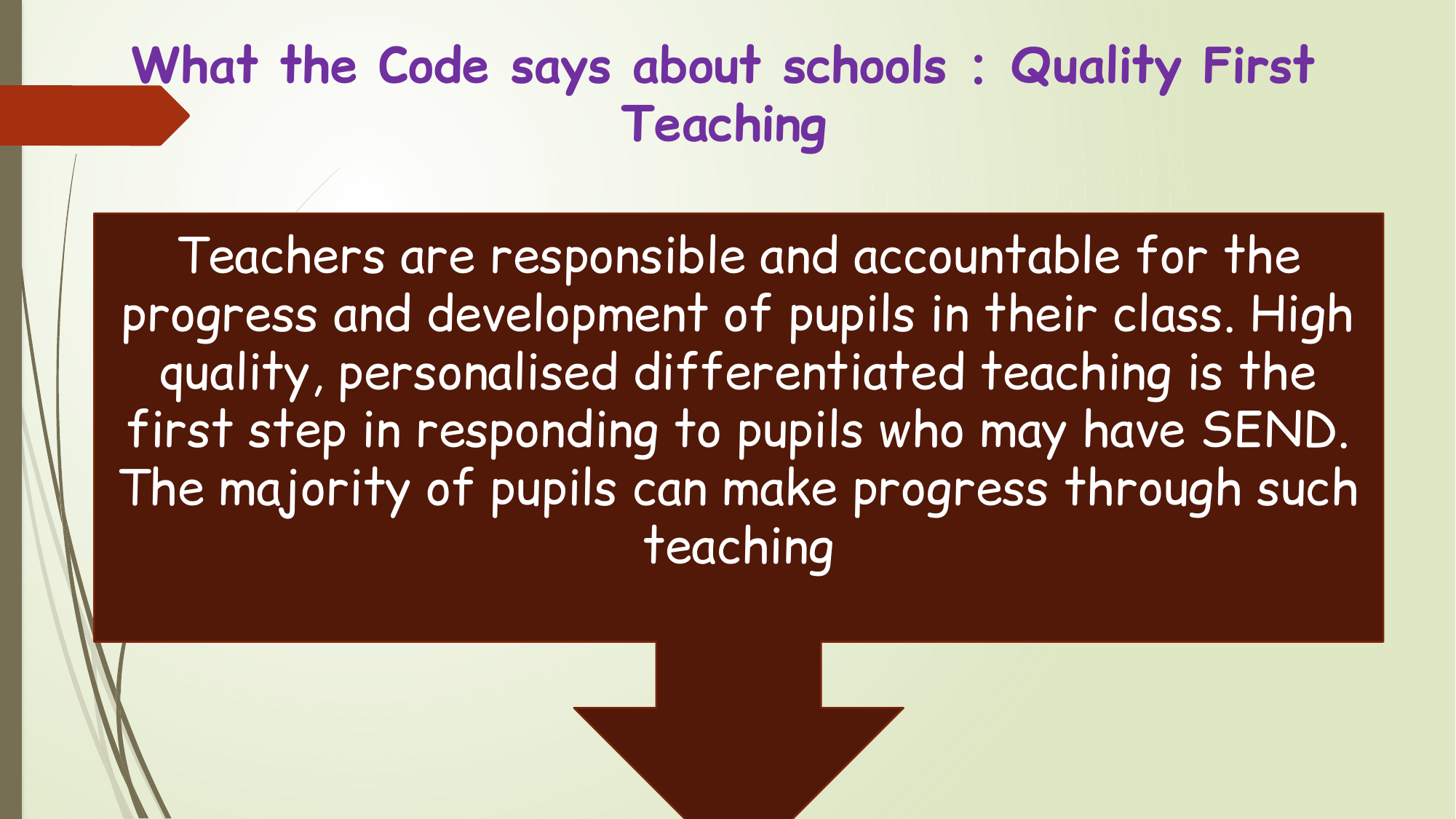

Teachers are responsible and accountable for the progress and development of pupils in their class. High quality, personalised differentiated teaching is the first step in responding to pupils who may have SEND. The majority of pupils can make progress through such teaching

# What the Code says about schools : Quality First Teaching